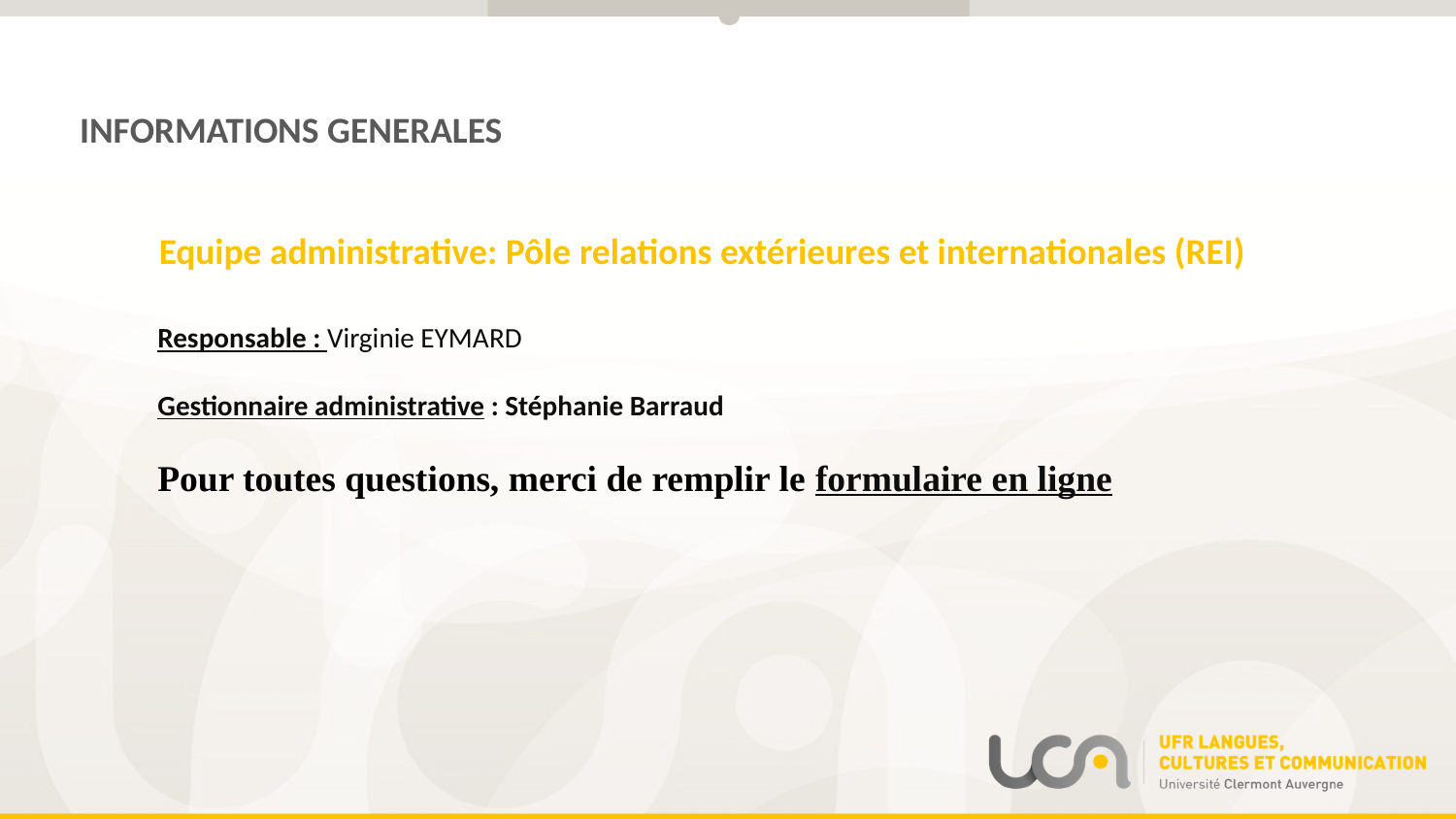

INFORMATIONS GENERALES
Equipe administrative: Pôle relations extérieures et internationales (REI)
Responsable : Virginie EYMARD

Gestionnaire administrative : Stéphanie Barraud

Pour toutes questions, merci de remplir le formulaire en ligne